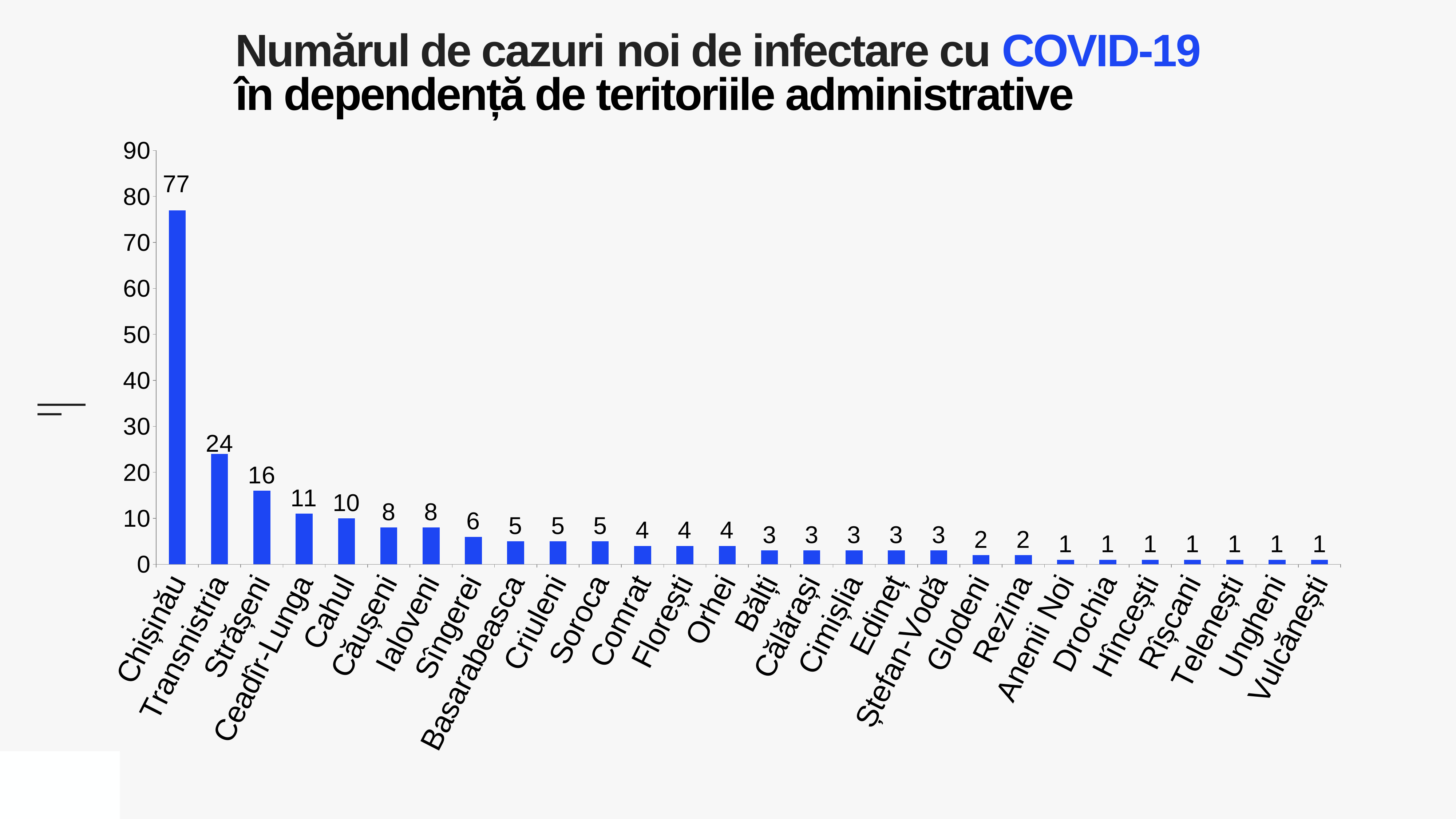

Numărul de cazuri noi de infectare cu COVID-19
în dependență de teritoriile administrative

### Chart

| Category | Cazuri |
|---|---|
| Chișinău | 77.0 |
| Transnistria | 24.0 |
| Strășeni | 16.0 |
| Ceadîr-Lunga | 11.0 |
| Cahul | 10.0 |
| Căușeni | 8.0 |
| Ialoveni | 8.0 |
| Sîngerei | 6.0 |
| Basarabeasca | 5.0 |
| Criuleni | 5.0 |
| Soroca | 5.0 |
| Comrat | 4.0 |
| Florești | 4.0 |
| Orhei | 4.0 |
| Bălți | 3.0 |
| Călărași | 3.0 |
| Cimișlia | 3.0 |
| Edineț | 3.0 |
| Ștefan-Vodă | 3.0 |
| Glodeni | 2.0 |
| Rezina | 2.0 |
| Anenii Noi | 1.0 |
| Drochia | 1.0 |
| Hîncești | 1.0 |
| Rîșcani | 1.0 |
| Telenești | 1.0 |
| Ungheni | 1.0 |
| Vulcănești | 1.0 |